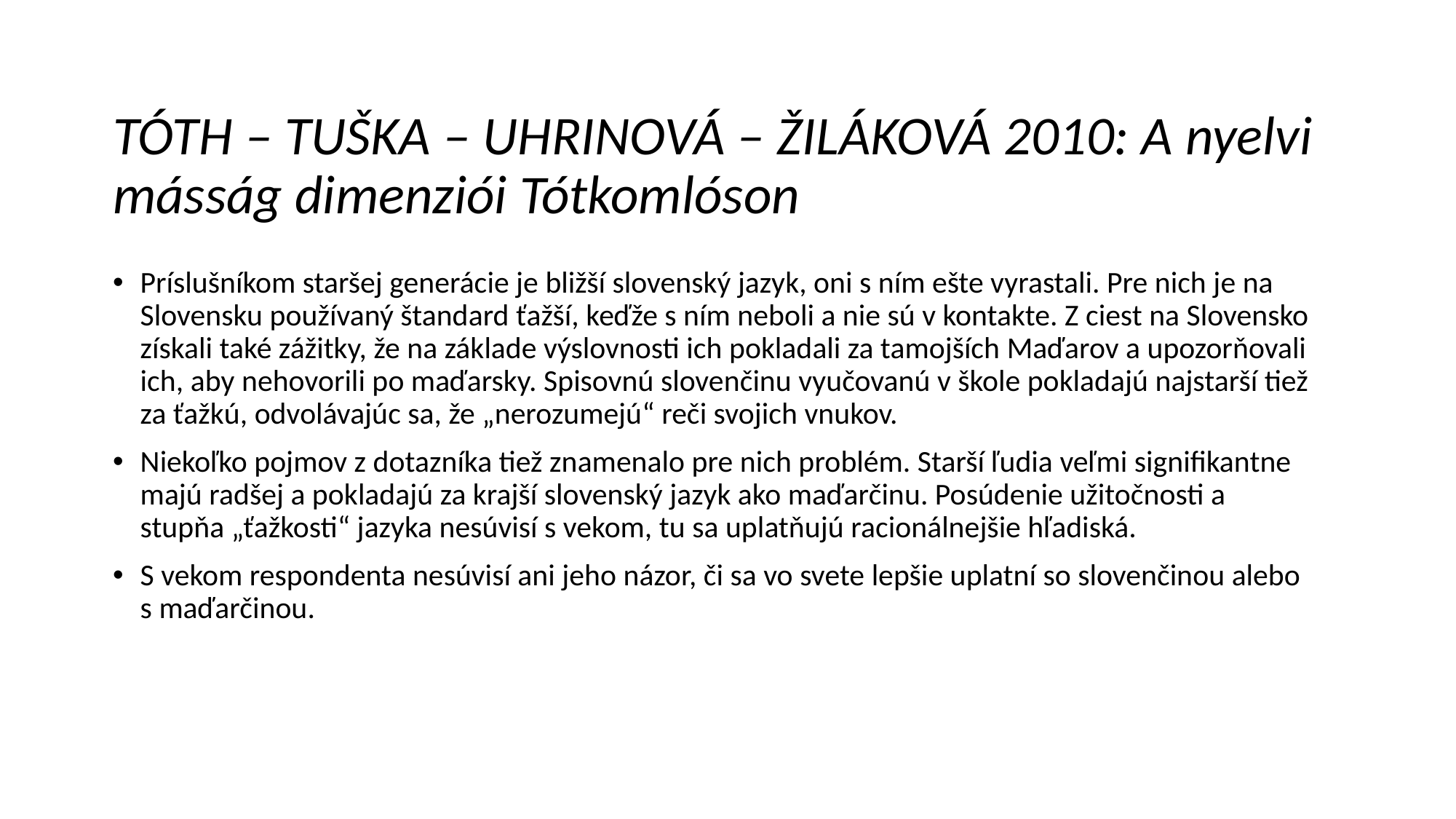

# TÓTH – TUŠKA – UHRINOVÁ – ŽILÁKOVÁ 2010: A nyelvi másság dimenziói Tótkomlóson
Príslušníkom staršej generácie je bližší slovenský jazyk, oni s ním ešte vyrastali. Pre nich je na Slovensku používaný štandard ťažší, keďže s ním neboli a nie sú v kontakte. Z ciest na Slovensko získali také zážitky, že na základe výslovnosti ich pokladali za tamojších Maďarov a upozorňovali ich, aby nehovorili po maďarsky. Spisovnú slovenčinu vyučovanú v škole pokladajú najstarší tiež za ťažkú, odvolávajúc sa, že „nerozumejú“ reči svojich vnukov.
Niekoľko pojmov z dotazníka tiež znamenalo pre nich problém. Starší ľudia veľmi signifikantne majú radšej a pokladajú za krajší slovenský jazyk ako maďarčinu. Posúdenie užitočnosti a stupňa „ťažkosti“ jazyka nesúvisí s vekom, tu sa uplatňujú racionálnejšie hľadiská.
S vekom respondenta nesúvisí ani jeho názor, či sa vo svete lepšie uplatní so slovenčinou alebo s maďarčinou.